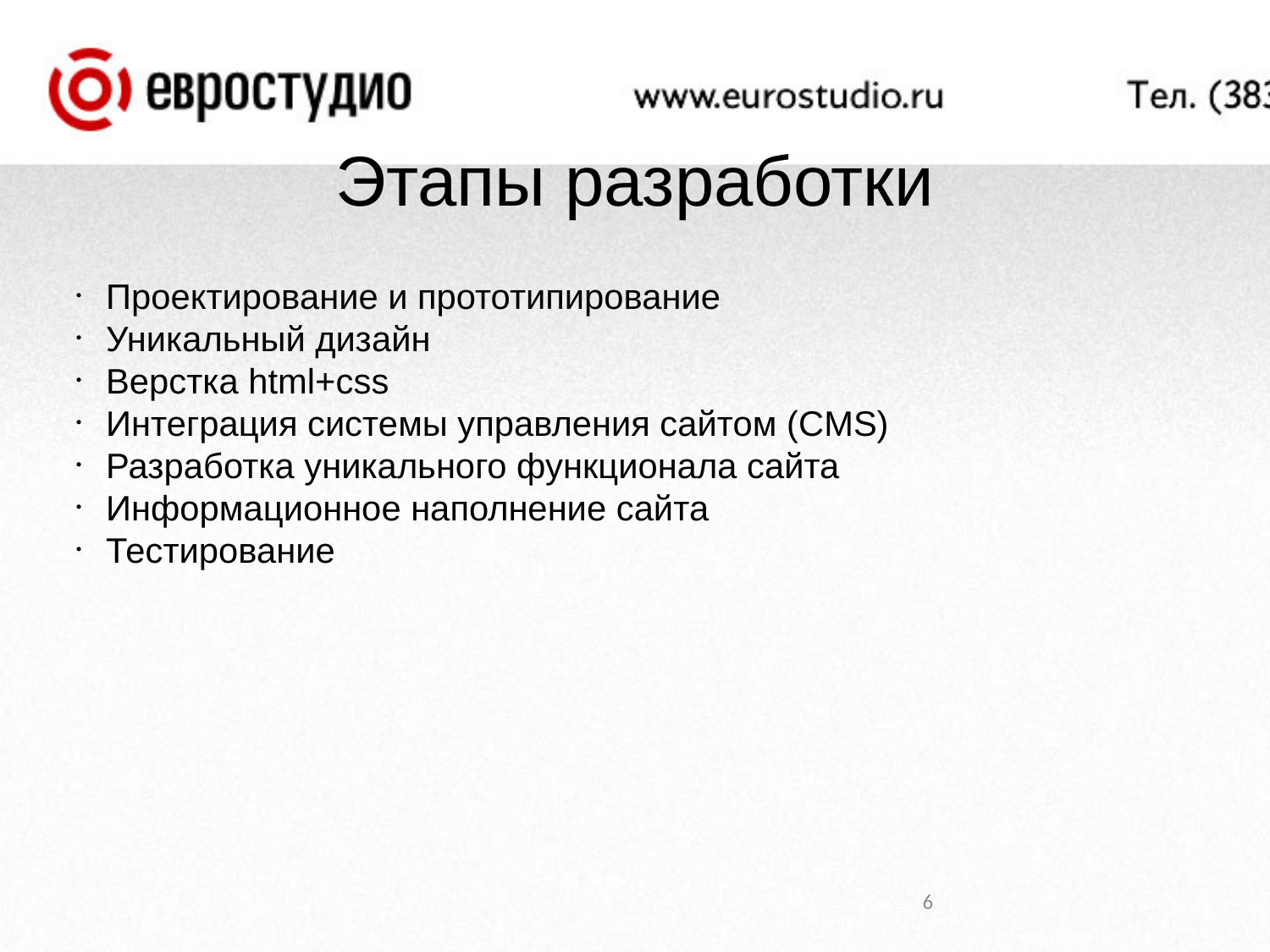

Этапы разработки
Проектирование и прототипирование
Уникальный дизайн
Верстка html+css
Интеграция системы управления сайтом (CMS)
Разработка уникального функционала сайта
Информационное наполнение сайта
Тестирование
6